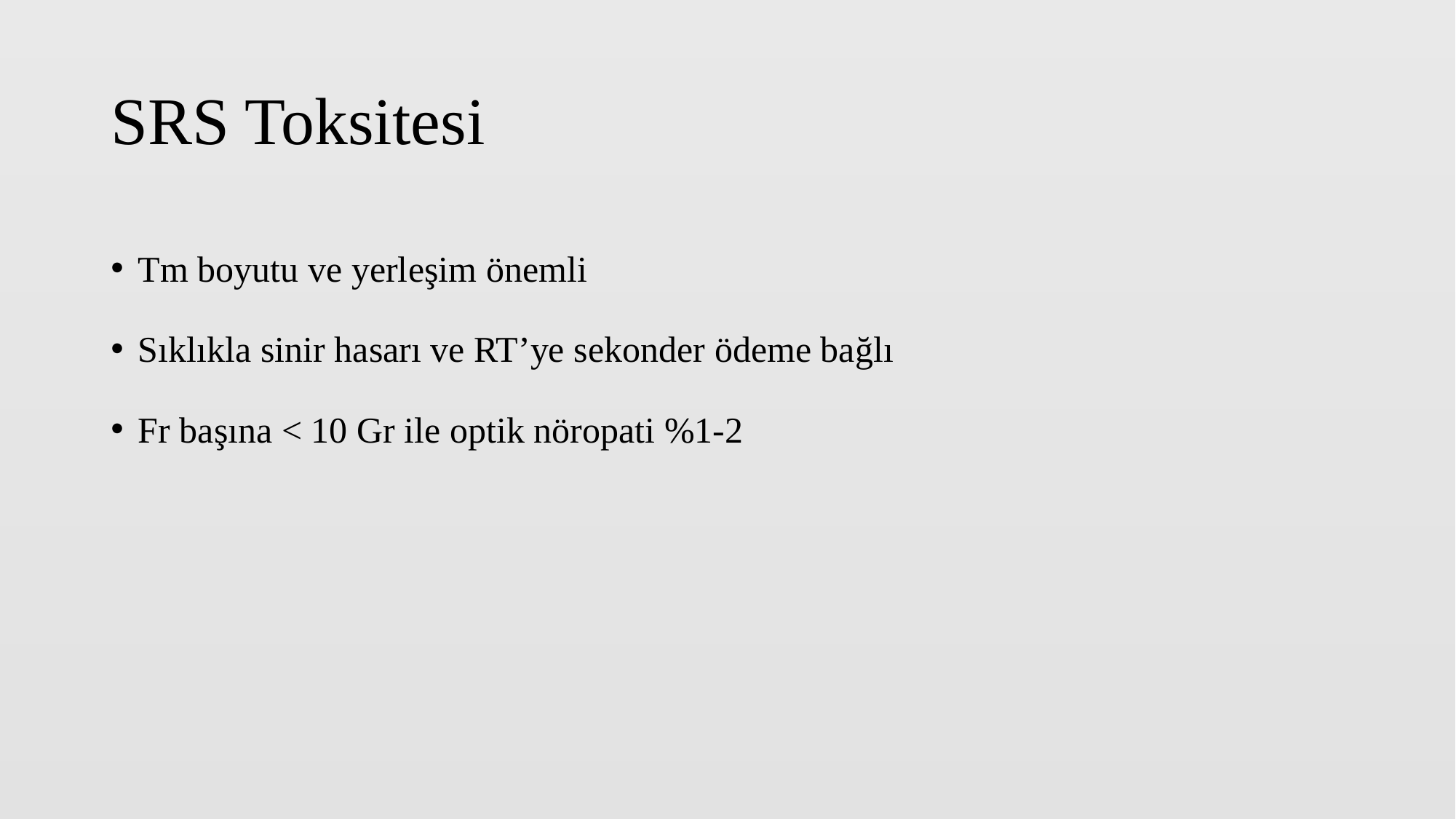

# SRS Toksitesi
Tm boyutu ve yerleşim önemli
Sıklıkla sinir hasarı ve RT’ye sekonder ödeme bağlı
Fr başına < 10 Gr ile optik nöropati %1-2